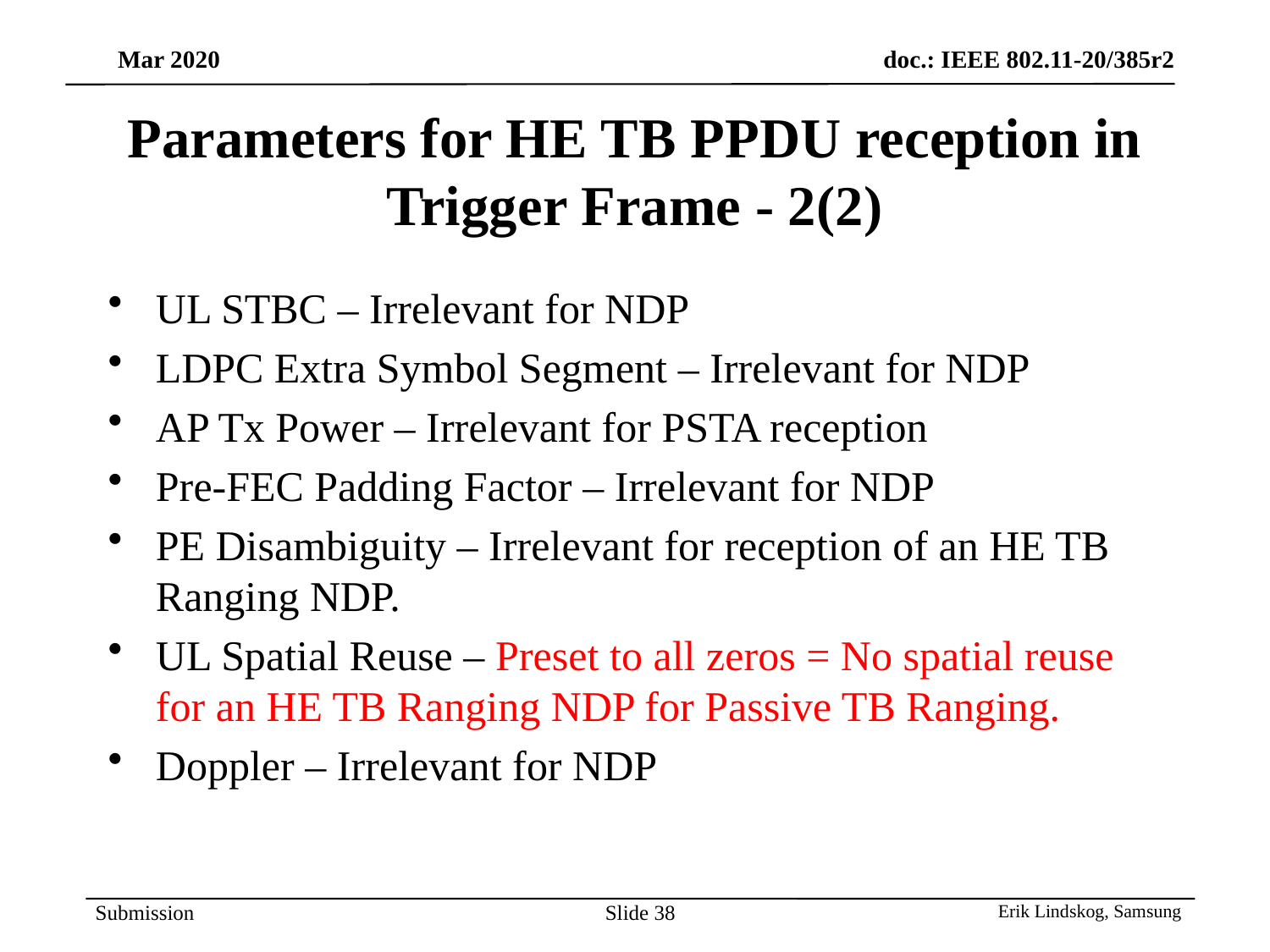

# Parameters for HE TB PPDU reception in Trigger Frame - 2(2)
UL STBC – Irrelevant for NDP
LDPC Extra Symbol Segment – Irrelevant for NDP
AP Tx Power – Irrelevant for PSTA reception
Pre-FEC Padding Factor – Irrelevant for NDP
PE Disambiguity – Irrelevant for reception of an HE TB Ranging NDP.
UL Spatial Reuse – Preset to all zeros = No spatial reuse for an HE TB Ranging NDP for Passive TB Ranging.
Doppler – Irrelevant for NDP

Slide 38
Erik Lindskog, Samsung